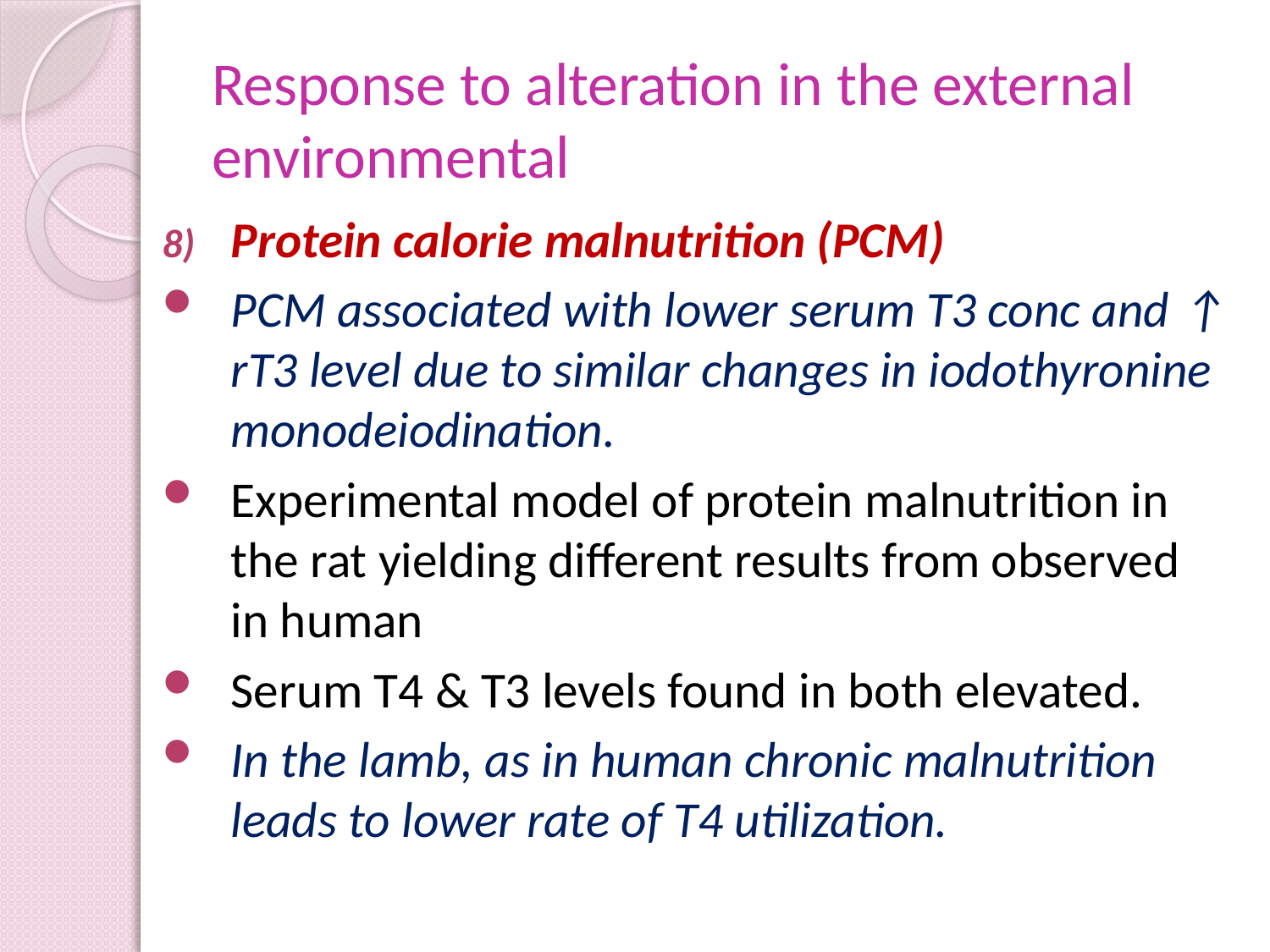

# Response to alteration in the external environmental
Protein calorie malnutrition (PCM)
PCM associated with lower serum T3 conc and ↑ rT3 level due to similar changes in iodothyronine monodeiodination.
Experimental model of protein malnutrition in the rat yielding different results from observed in human
Serum T4 & T3 levels found in both elevated.
In the lamb, as in human chronic malnutrition leads to lower rate of T4 utilization.